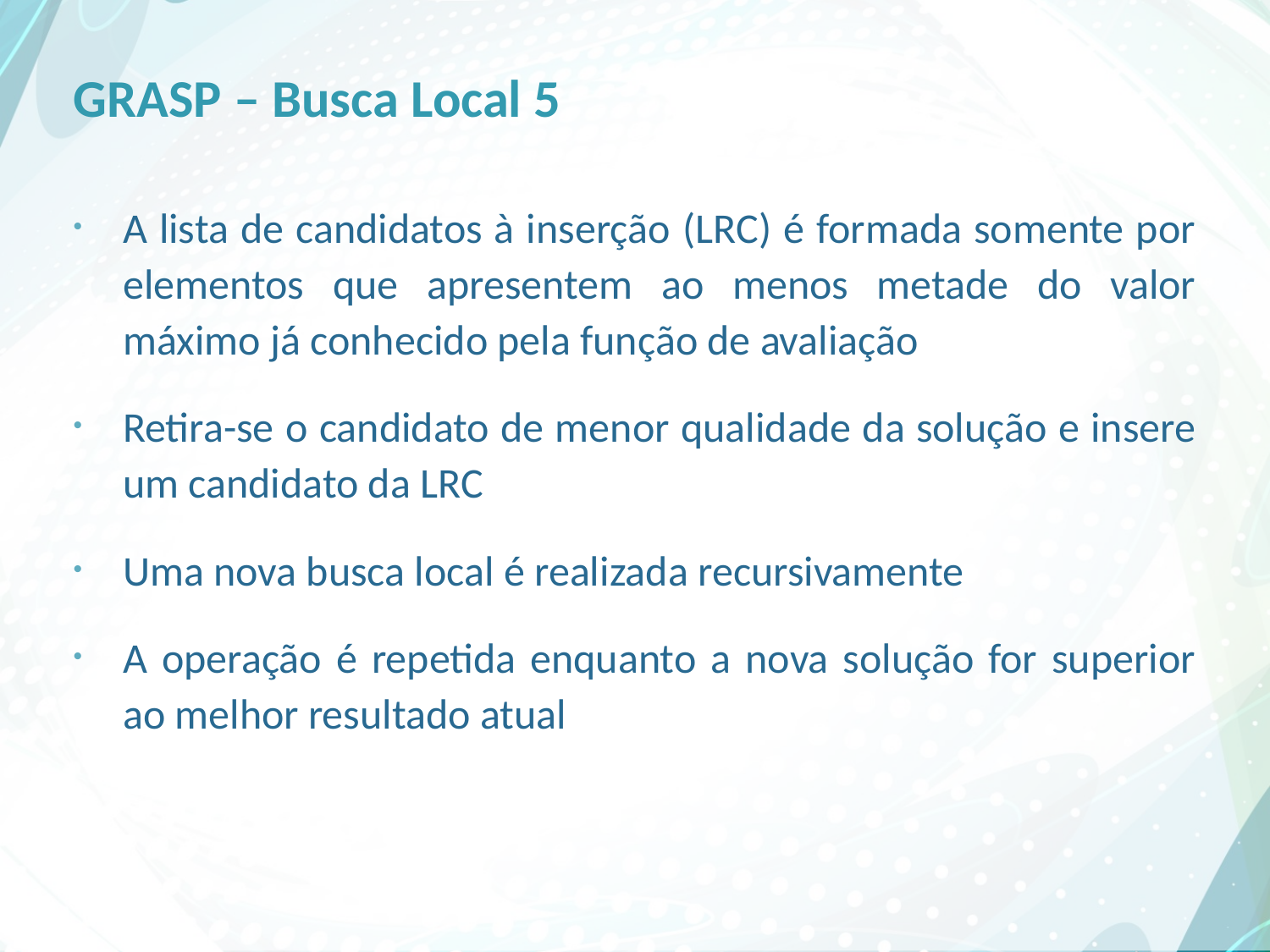

# GRASP – Busca Local 5
A lista de candidatos à inserção (LRC) é formada somente por elementos que apresentem ao menos metade do valor máximo já conhecido pela função de avaliação
Retira-se o candidato de menor qualidade da solução e insere um candidato da LRC
Uma nova busca local é realizada recursivamente
A operação é repetida enquanto a nova solução for superior ao melhor resultado atual

31